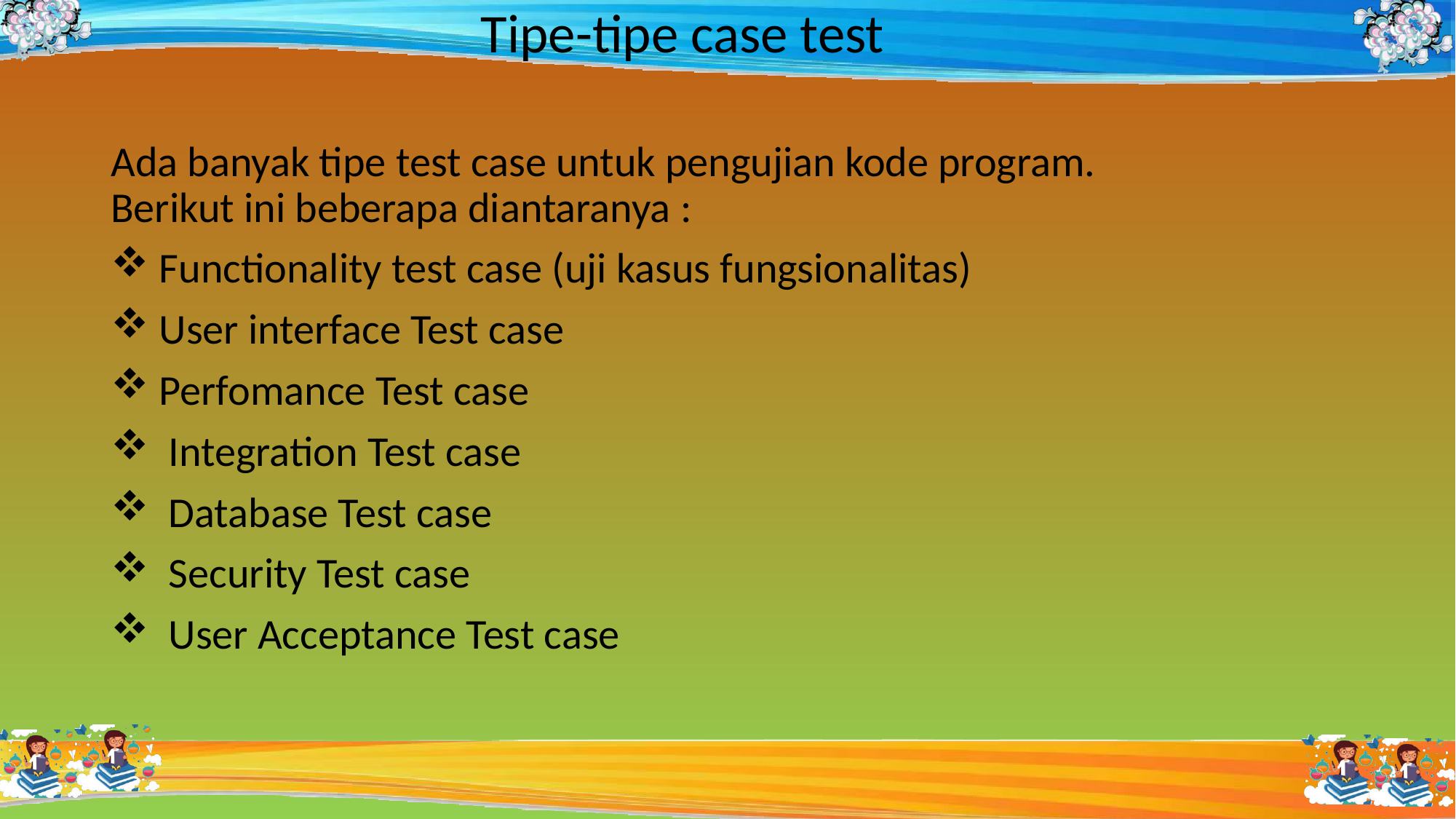

# Tipe-tipe case test
Ada banyak tipe test case untuk pengujian kode program. Berikut ini beberapa diantaranya :
 Functionality test case (uji kasus fungsionalitas)
 User interface Test case
 Perfomance Test case
  Integration Test case
  Database Test case
  Security Test case
  User Acceptance Test case